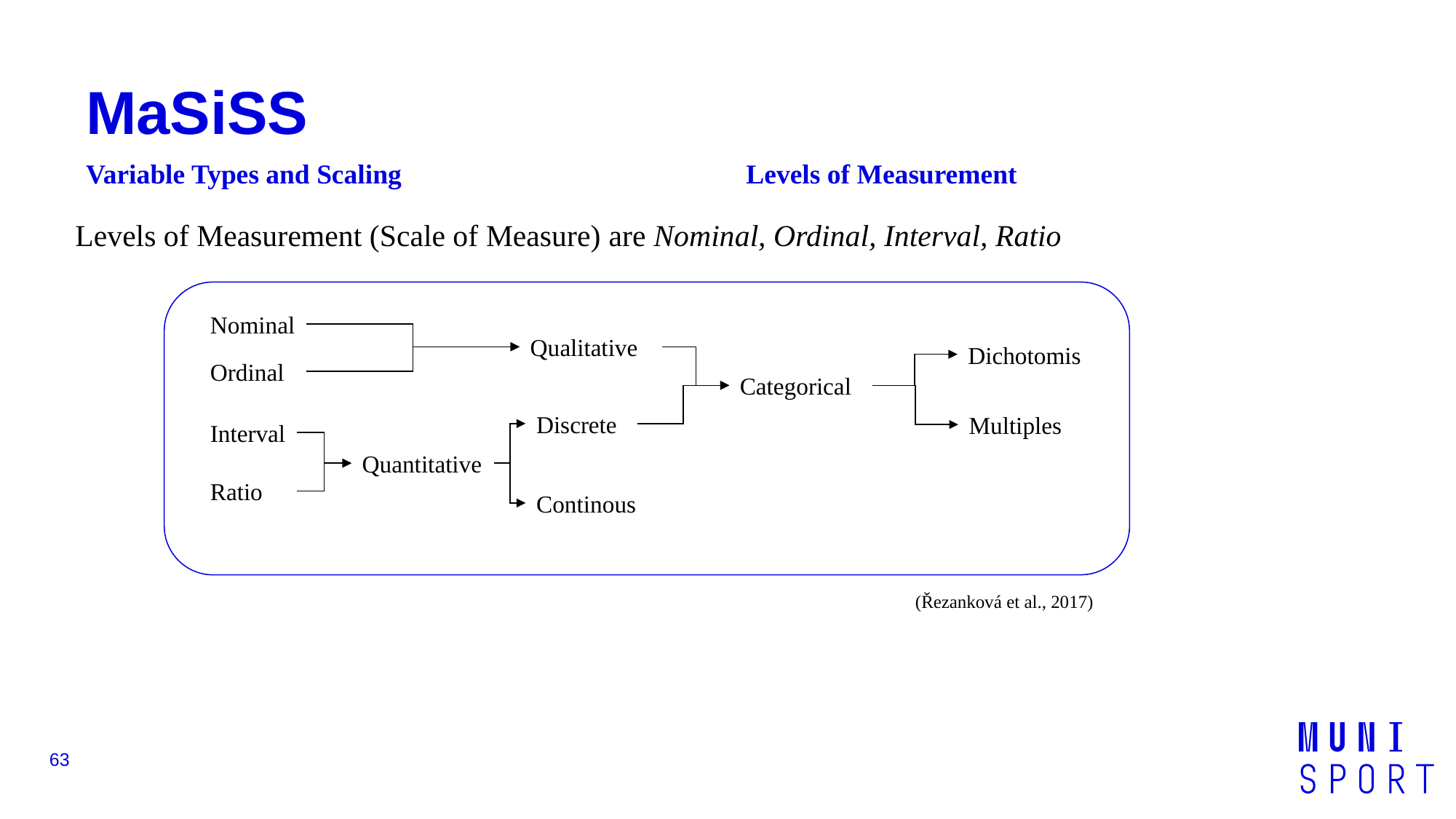

# MaSiSS
Variable Types and Scaling
Levels of Measurement

Levels of Measurement (Scale of Measure) are Nominal, Ordinal, Interval, Ratio

Nominal
Qualitative
Dichotomis
Ordinal
Categorical
Discrete
Multiples
Interval
Quantitative
Ratio
Continous
(Řezanková et al., 2017)
63